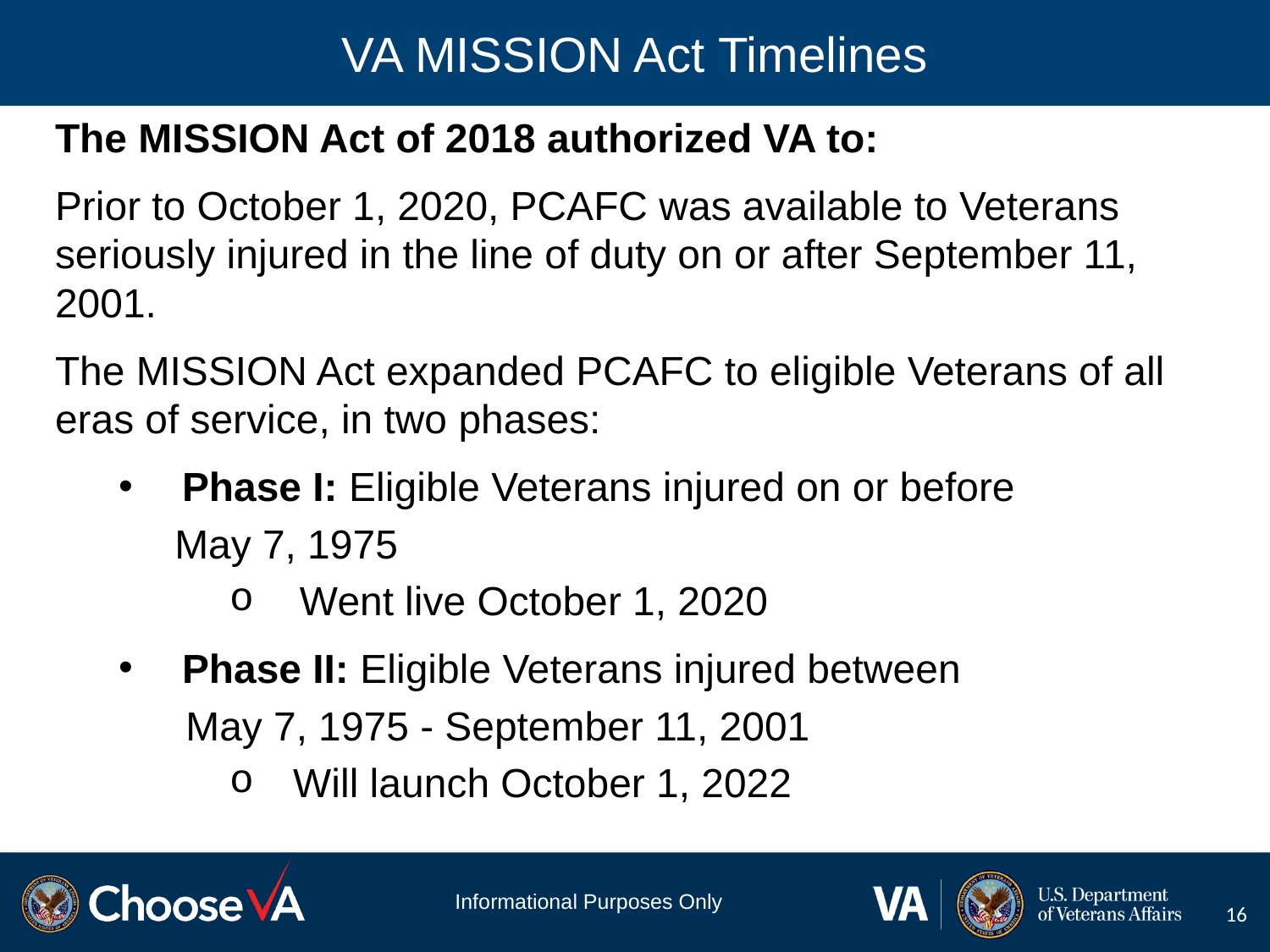

# VA MISSION Act Timelines
The MISSION Act of 2018 authorized VA to:
Prior to October 1, 2020, PCAFC was available to Veterans seriously injured in the line of duty on or after September 11, 2001.
The MISSION Act expanded PCAFC to eligible Veterans of all eras of service, in two phases:
Phase I: Eligible Veterans injured on or before
     May 7, 1975
  Went live October 1, 2020
Phase II: Eligible Veterans injured between
      May 7, 1975 - September 11, 2001
Will launch October 1, 2022
Informational Purposes Only
16